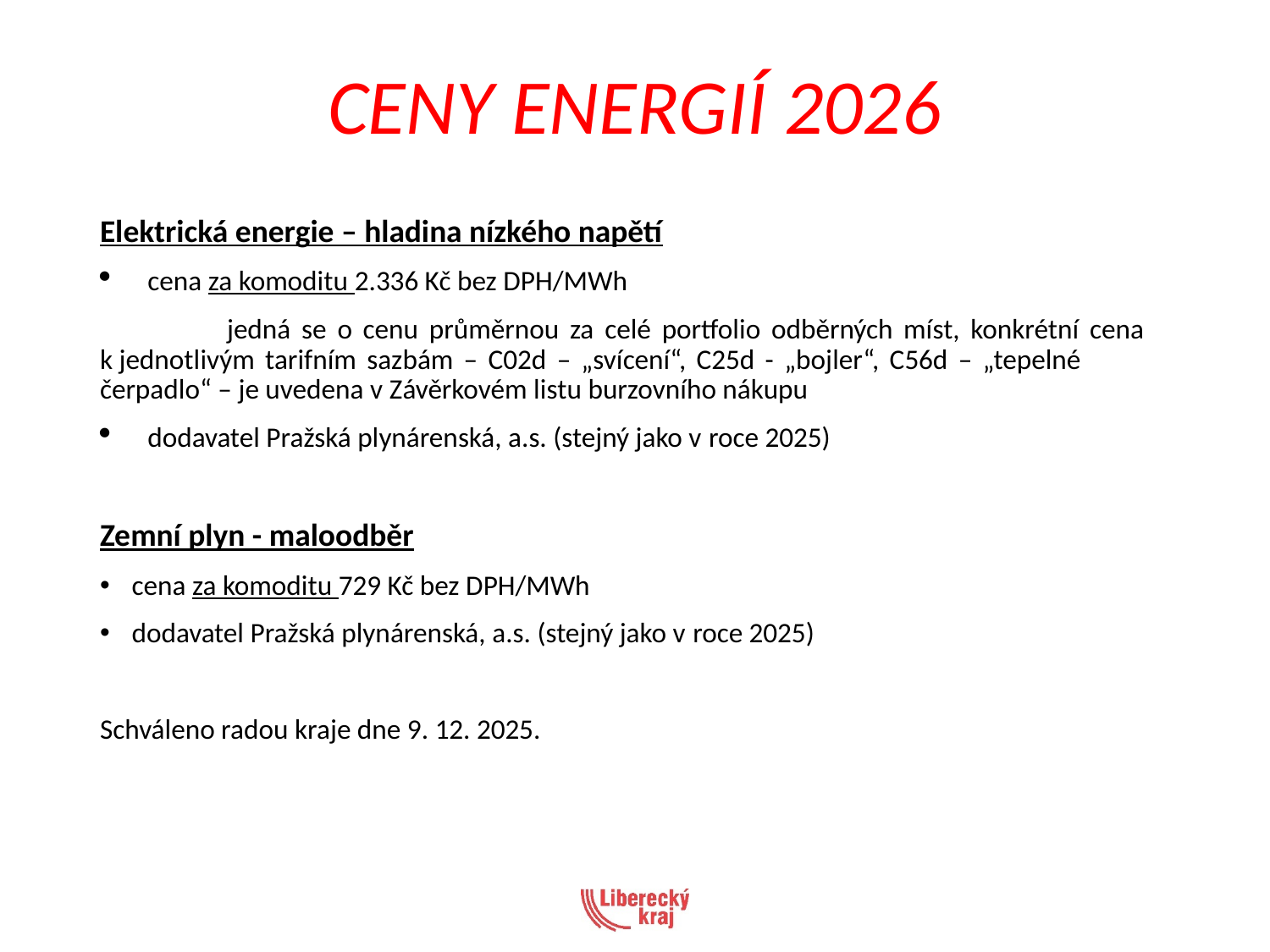

# CENY ENERGIÍ 2026

Elektrická energie – hladina nízkého napětí
cena za komoditu 2.336 Kč bez DPH/MWh
	jedná se o cenu průměrnou za celé portfolio odběrných míst, konkrétní cena 	k jednotlivým tarifním sazbám – C02d – „svícení“, C25d - „bojler“, C56d – „tepelné 	čerpadlo“ – je uvedena v Závěrkovém listu burzovního nákupu
dodavatel Pražská plynárenská, a.s. (stejný jako v roce 2025)

Zemní plyn - maloodběr
cena za komoditu 729 Kč bez DPH/MWh
dodavatel Pražská plynárenská, a.s. (stejný jako v roce 2025)

Schváleno radou kraje dne 9. 12. 2025.